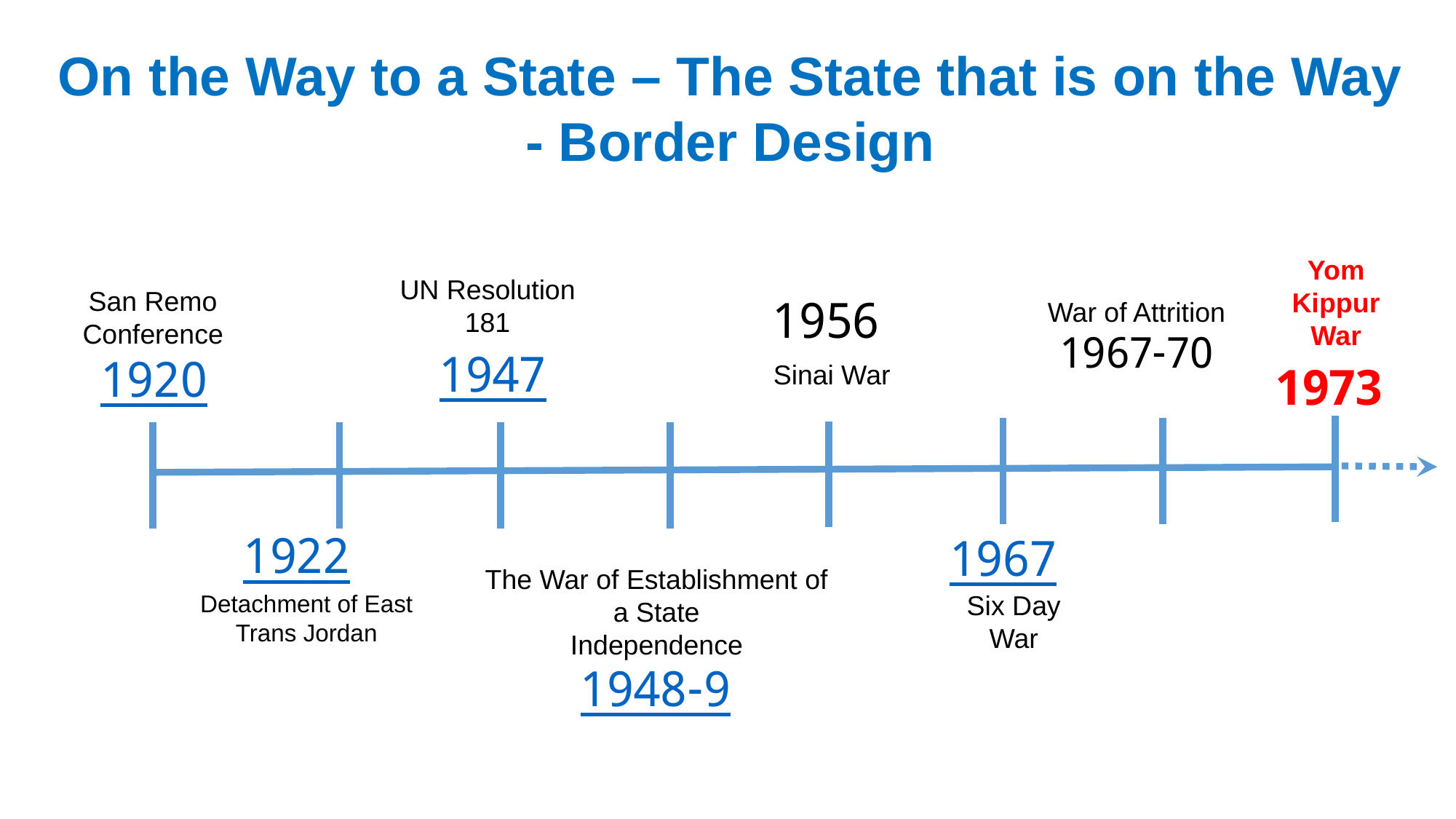

On the Way to a State – The State that is on the Way - Border Design
Yom Kippur War
UN Resolution 181
1947
San Remo Conference
1920
1956
Sinai War
War of Attrition
1967-70
1973
1922
Detachment of East Trans Jordan
1967
Six Day War
The War of Establishment of a State
Independence
1948-9